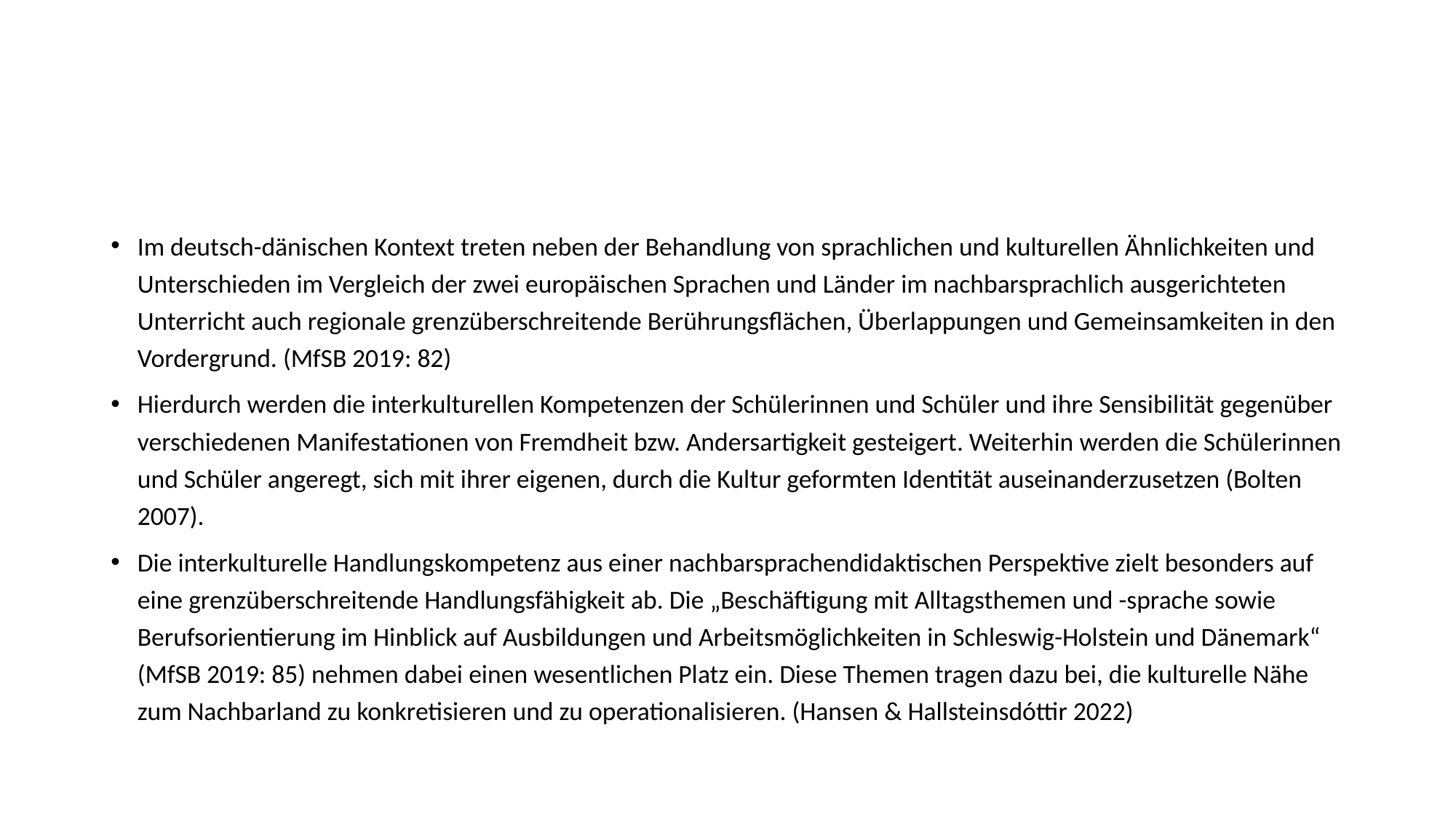

#
Im deutsch-dänischen Kontext treten neben der Behandlung von sprachlichen und kulturellen Ähnlichkeiten und Unterschieden im Vergleich der zwei europäischen Sprachen und Länder im nachbarsprachlich ausgerichteten Unterricht auch regionale grenzüberschreitende Berührungsflächen, Überlappungen und Gemeinsamkeiten in den Vordergrund. (MfSB 2019: 82)
Hierdurch werden die interkulturellen Kompetenzen der Schülerinnen und Schüler und ihre Sensibilität gegenüber verschiedenen Manifestationen von Fremdheit bzw. Andersartigkeit gesteigert. Weiterhin werden die Schülerinnen und Schüler angeregt, sich mit ihrer eigenen, durch die Kultur geformten Identität auseinanderzusetzen (Bolten 2007).
Die interkulturelle Handlungskompetenz aus einer nachbarsprachendidaktischen Perspektive zielt besonders auf eine grenzüberschreitende Handlungsfähigkeit ab. Die „Beschäftigung mit Alltagsthemen und -sprache sowie Berufsorientierung im Hinblick auf Ausbildungen und Arbeitsmöglichkeiten in Schleswig-Holstein und Dänemark“ (MfSB 2019: 85) nehmen dabei einen wesentlichen Platz ein. Diese Themen tragen dazu bei, die kulturelle Nähe zum Nachbarland zu konkretisieren und zu operationalisieren. (Hansen & Hallsteinsdóttir 2022)